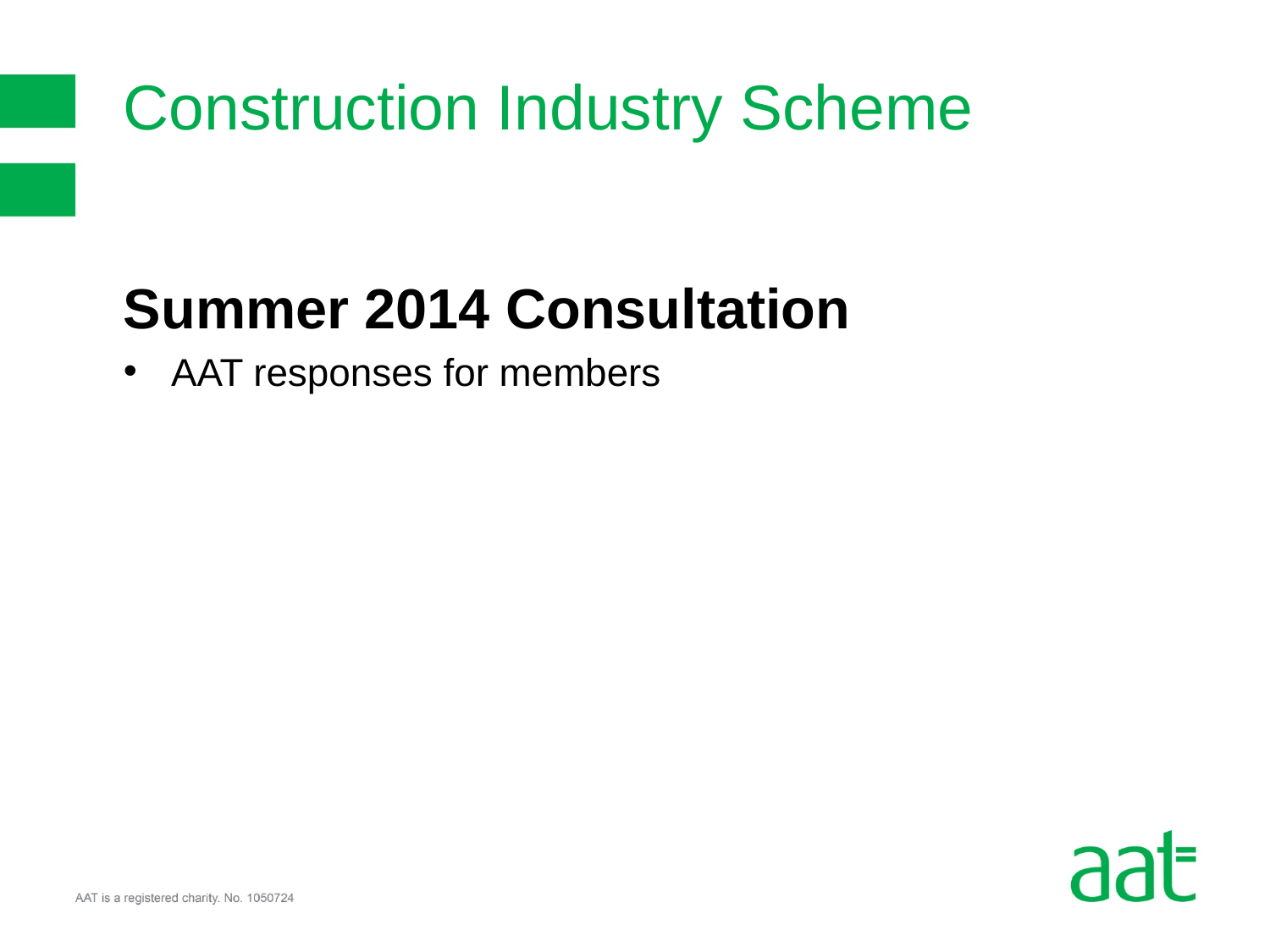

# Construction Industry Scheme
Summer 2014 Consultation
AAT responses for members